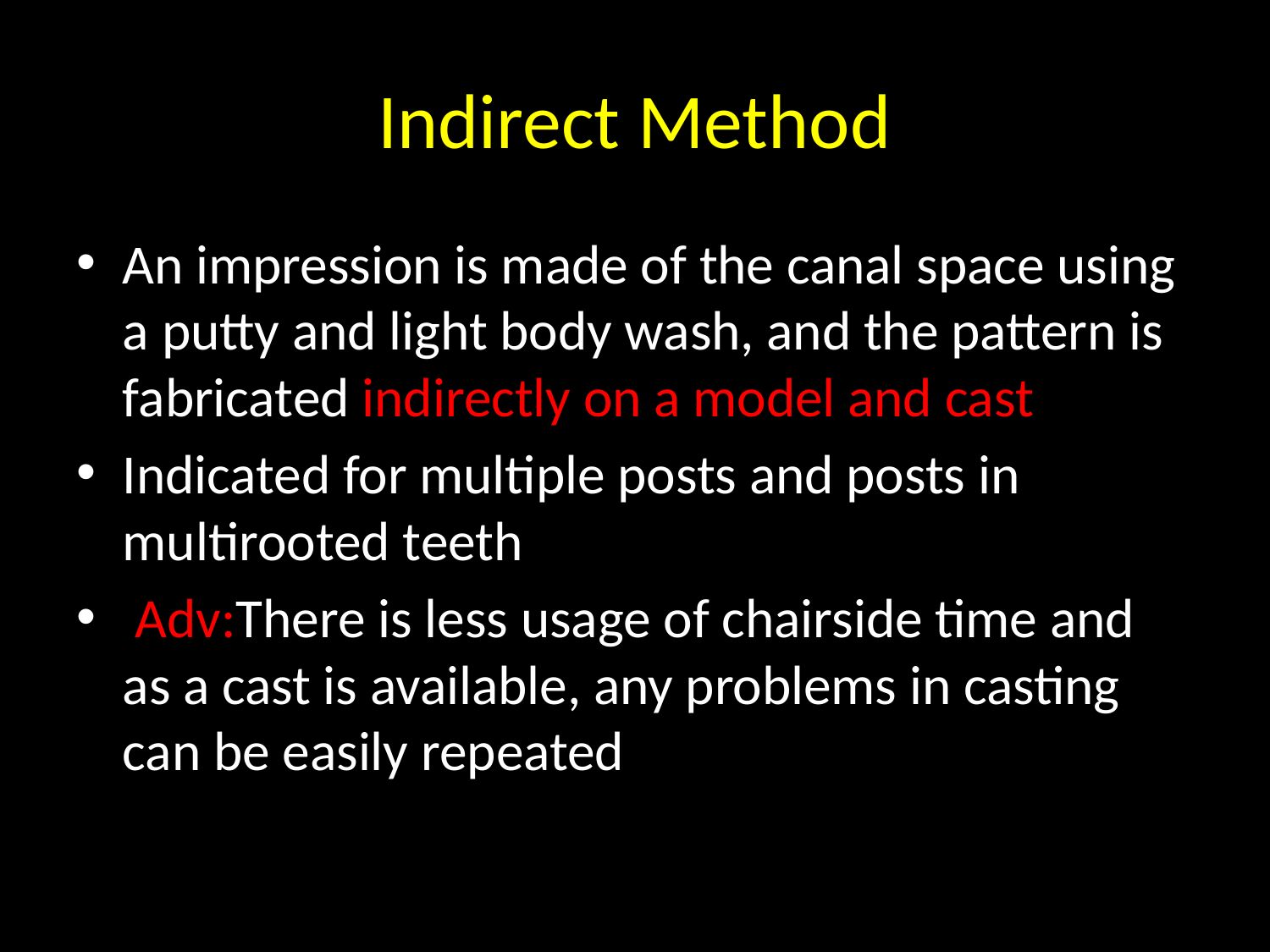

# Indirect Method
An impression is made of the canal space using a putty and light body wash, and the pattern is fabricated indirectly on a model and cast
Indicated for multiple posts and posts in multirooted teeth
 Adv:There is less usage of chairside time and as a cast is available, any problems in casting can be easily repeated